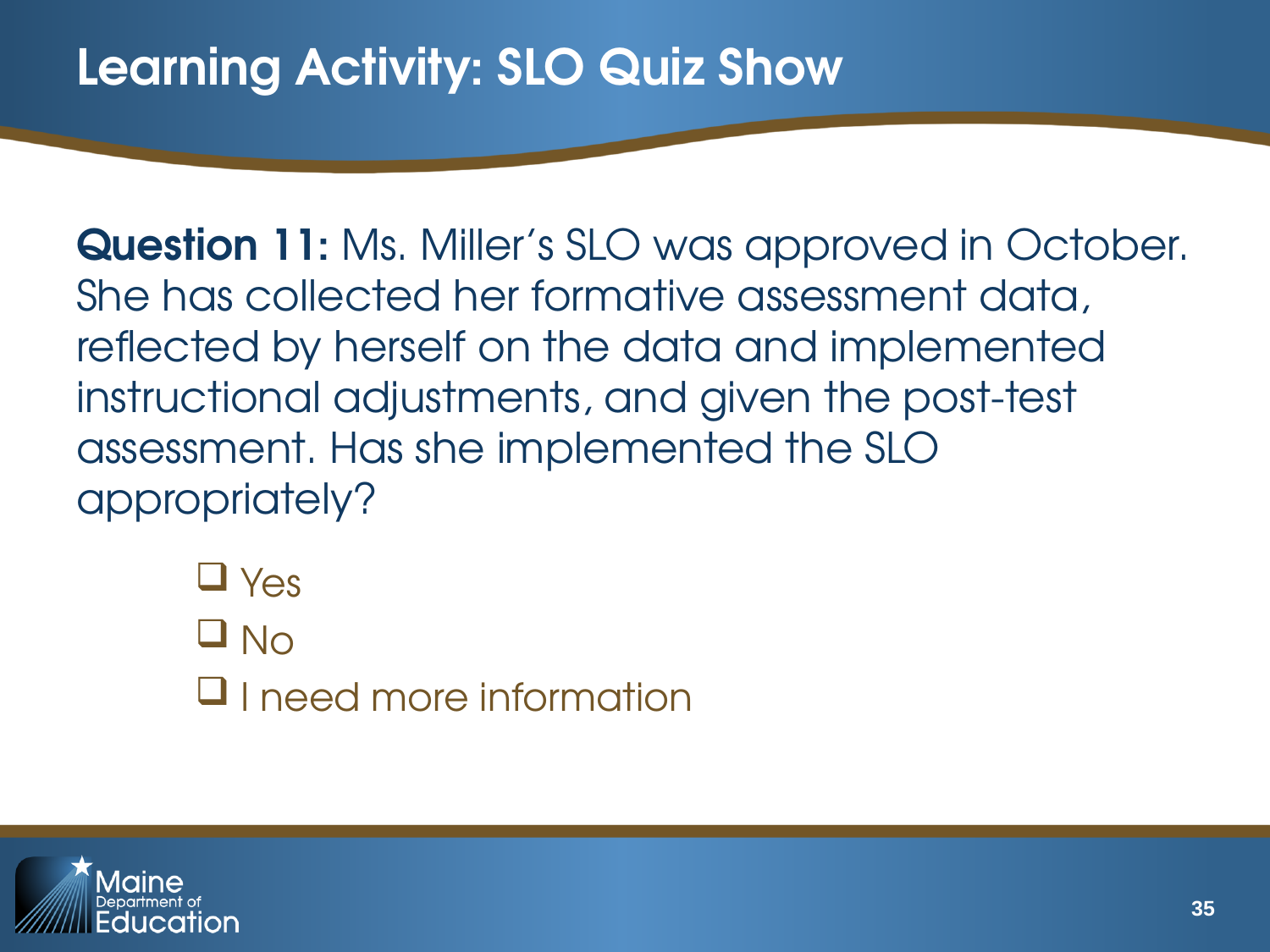

# Learning Activity: SLO Quiz Show
Question 11: Ms. Miller’s SLO was approved in October. She has collected her formative assessment data, reflected by herself on the data and implemented  instructional adjustments, and given the post-test assessment. Has she implemented the SLO appropriately?

 Yes
 No
 I need more information
35